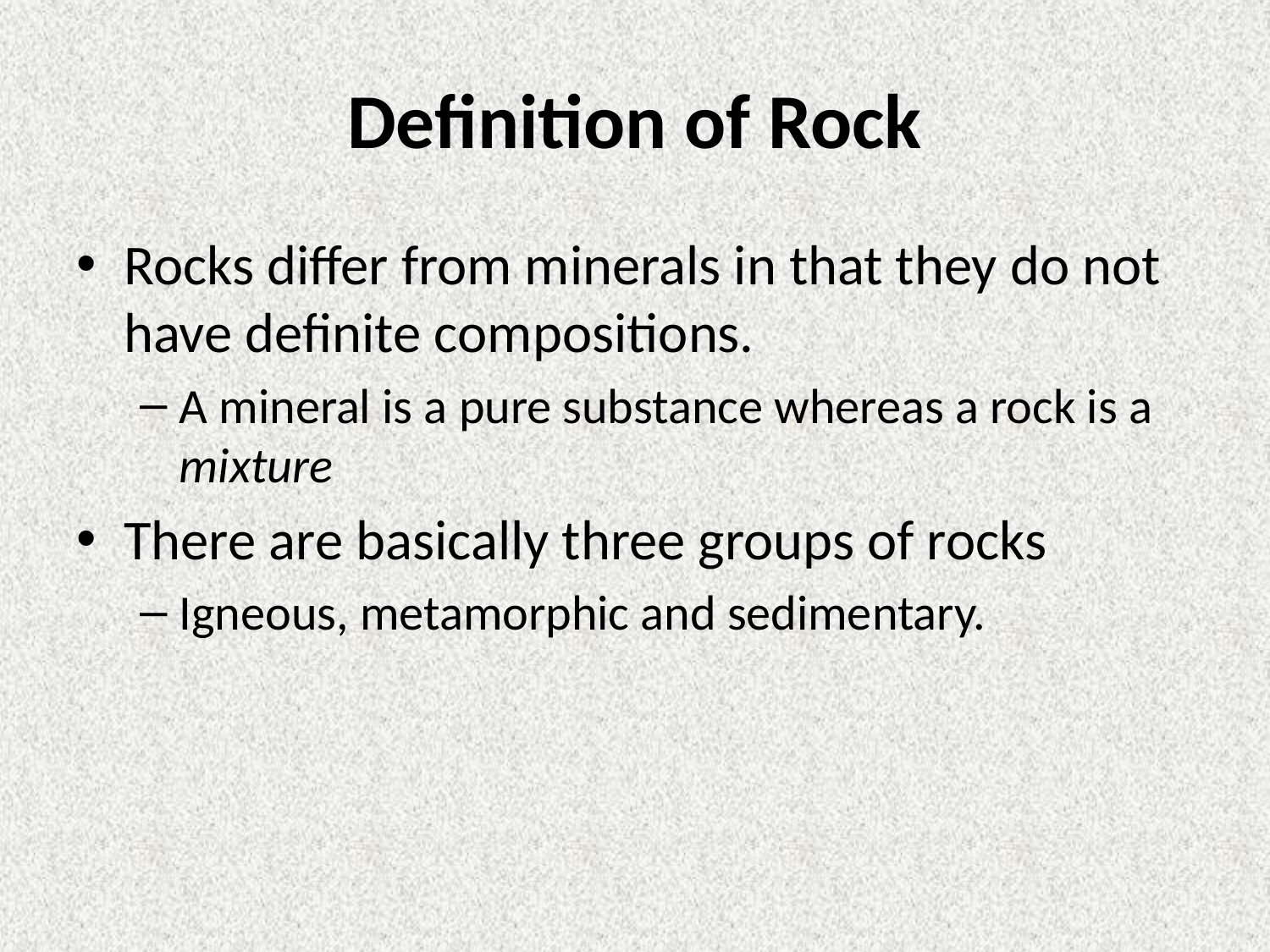

# Definition of Rock
Rocks differ from minerals in that they do not have definite compositions.
A mineral is a pure substance whereas a rock is a mixture
There are basically three groups of rocks
Igneous, metamorphic and sedimentary.